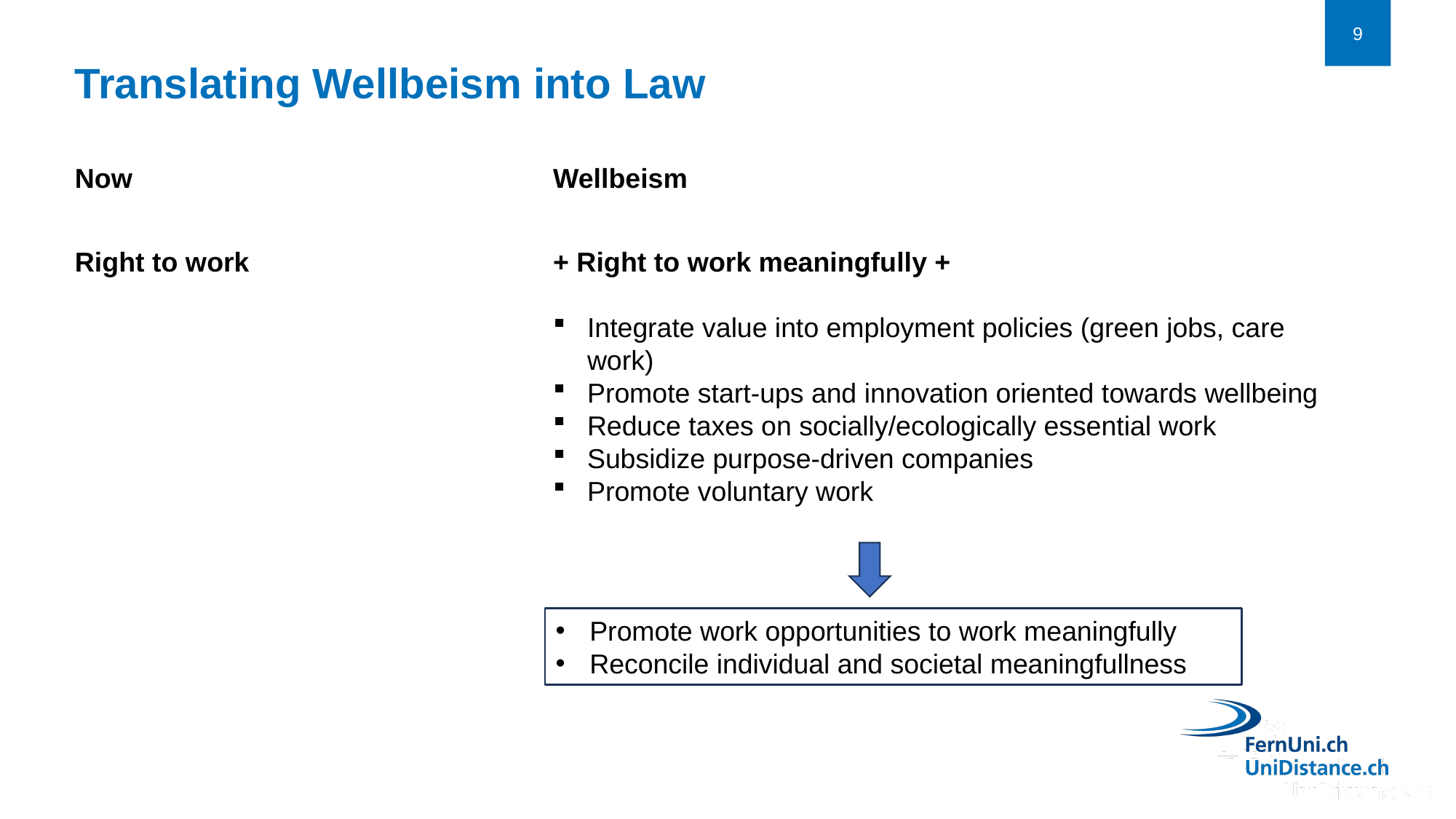

# Translating Wellbeism into Law
Now

Right to work

Wellbeism

+ Right to work meaningfully +

Integrate value into employment policies (green jobs, care work)
Promote start-ups and innovation oriented towards wellbeing
Reduce taxes on socially/ecologically essential work
Subsidize purpose-driven companies
Promote voluntary work

Promote work opportunities to work meaningfully
Reconcile individual and societal meaningfullness